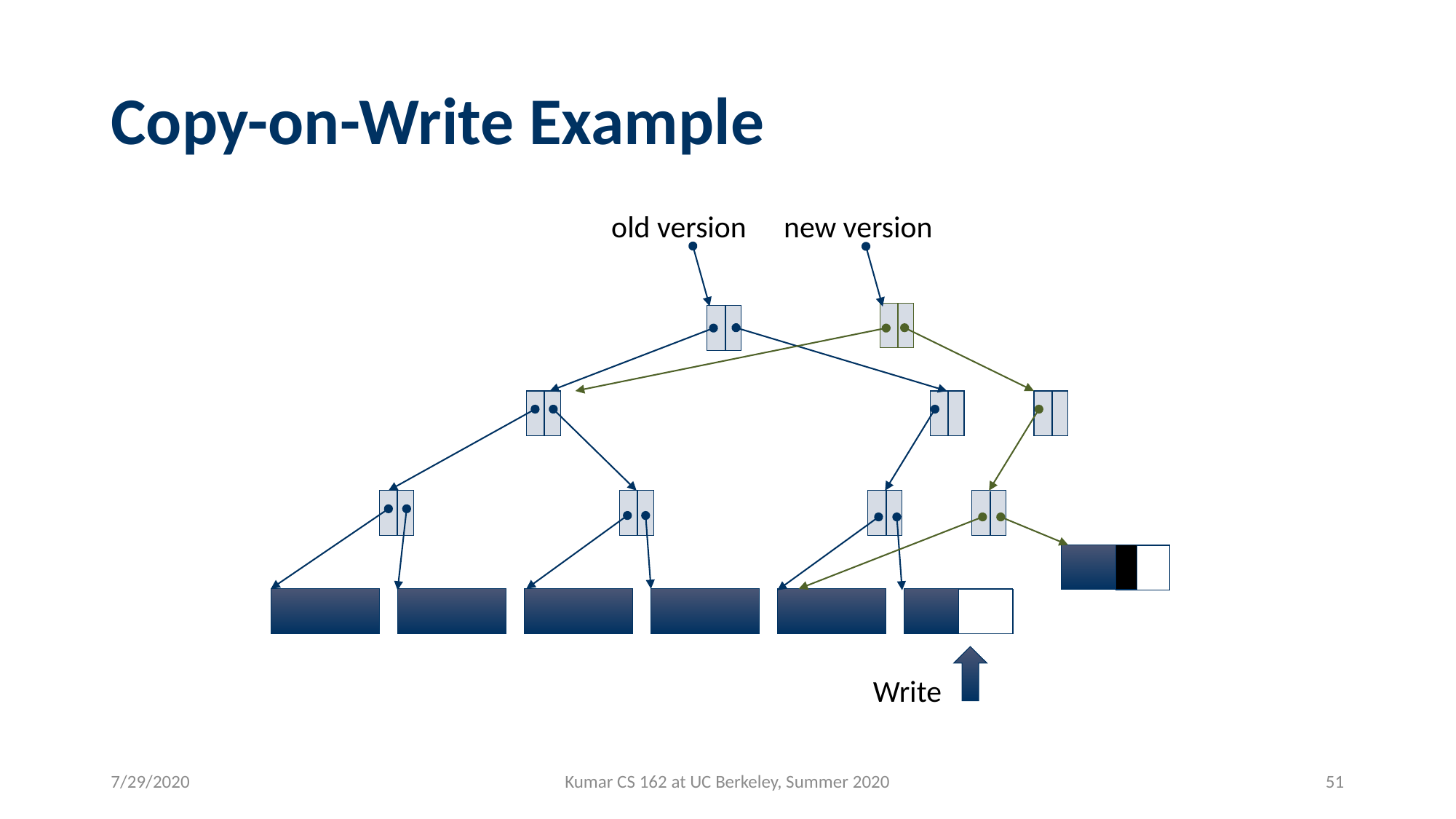

# Copy-on-Write Example
old version
new version

Write
7/29/2020
Kumar CS 162 at UC Berkeley, Summer 2020
51